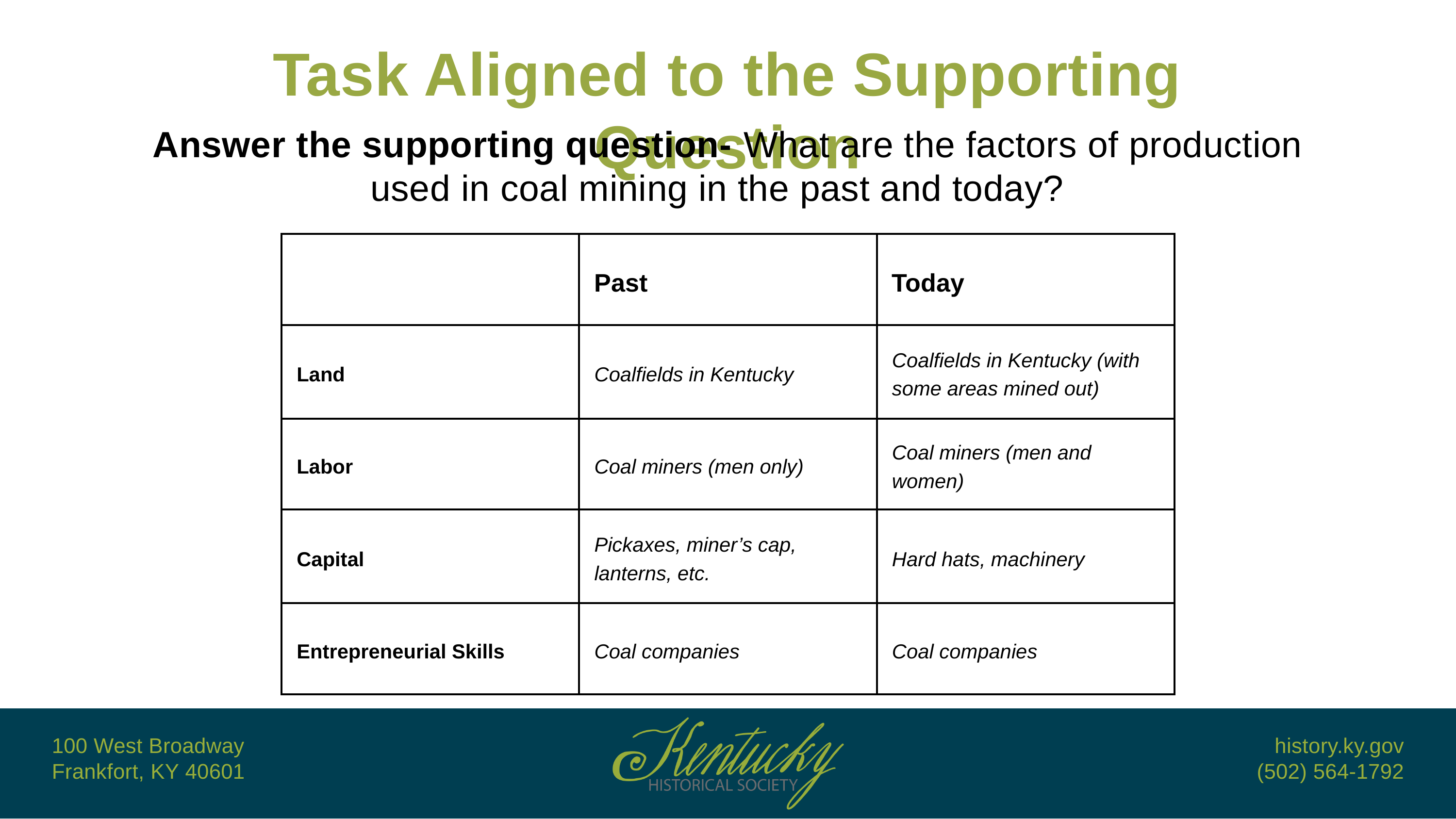

Task Aligned to the Supporting Question
Answer the supporting question- What are the factors of production used in coal mining in the past and today?
|  | Past | Today |
| --- | --- | --- |
| Land | Coalfields in Kentucky | Coalfields in Kentucky (with some areas mined out) |
| Labor | Coal miners (men only) | Coal miners (men and women) |
| Capital | Pickaxes, miner’s cap, lanterns, etc. | Hard hats, machinery |
| Entrepreneurial Skills | Coal companies | Coal companies |

100 West Broadway
Frankfort, KY 40601
history.ky.gov
(502) 564-1792